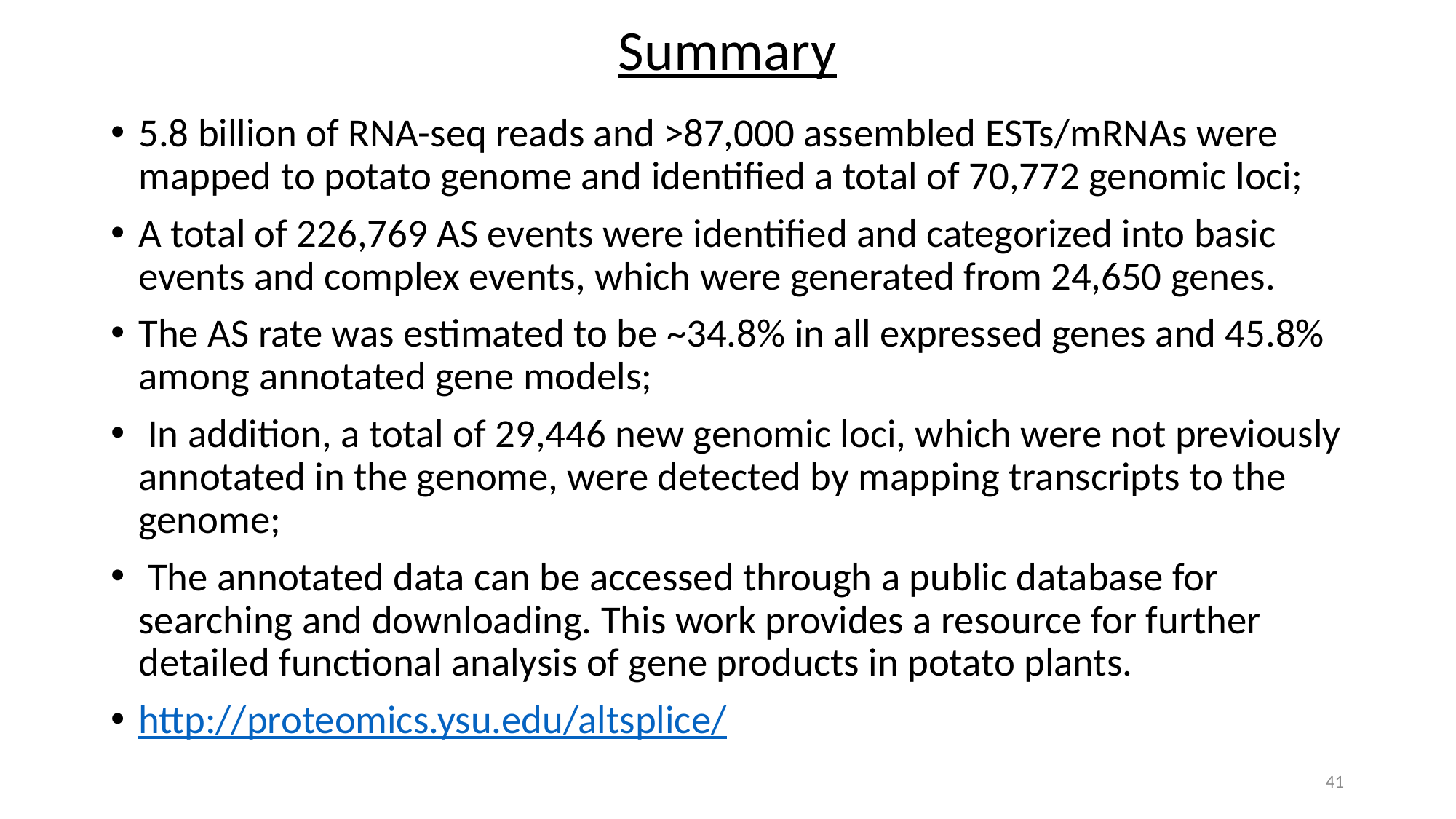

# Summary
5.8 billion of RNA-seq reads and >87,000 assembled ESTs/mRNAs were mapped to potato genome and identified a total of 70,772 genomic loci;
A total of 226,769 AS events were identified and categorized into basic events and complex events, which were generated from 24,650 genes.
The AS rate was estimated to be ~34.8% in all expressed genes and 45.8% among annotated gene models;
 In addition, a total of 29,446 new genomic loci, which were not previously annotated in the genome, were detected by mapping transcripts to the genome;
 The annotated data can be accessed through a public database for searching and downloading. This work provides a resource for further detailed functional analysis of gene products in potato plants.
http://proteomics.ysu.edu/altsplice/

41